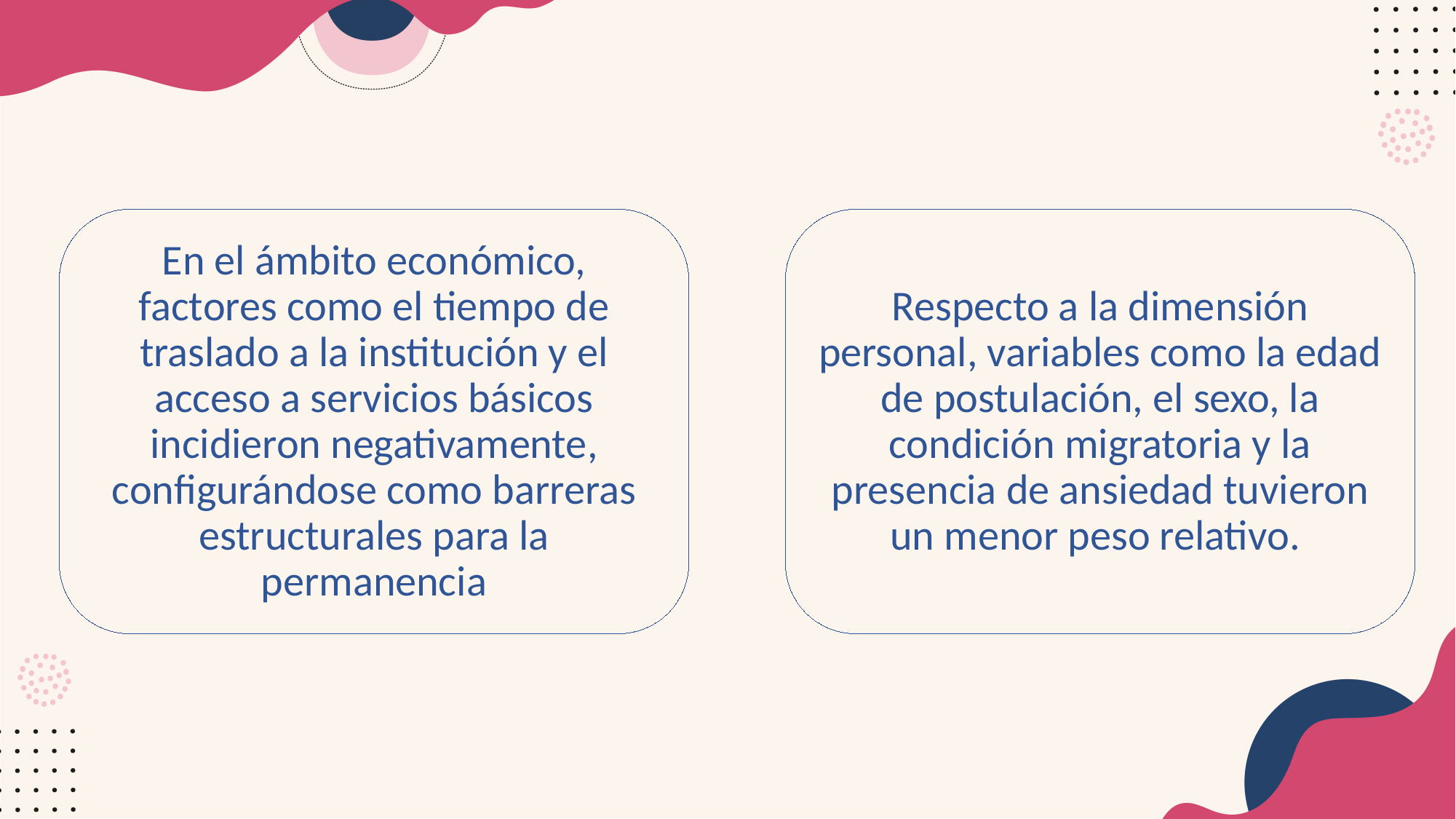

En el ámbito económico, factores como el tiempo de traslado a la institución y el acceso a servicios básicos incidieron negativamente, configurándose como barreras estructurales para la permanencia
Respecto a la dimensión personal, variables como la edad de postulación, el sexo, la condición migratoria y la presencia de ansiedad tuvieron un menor peso relativo.